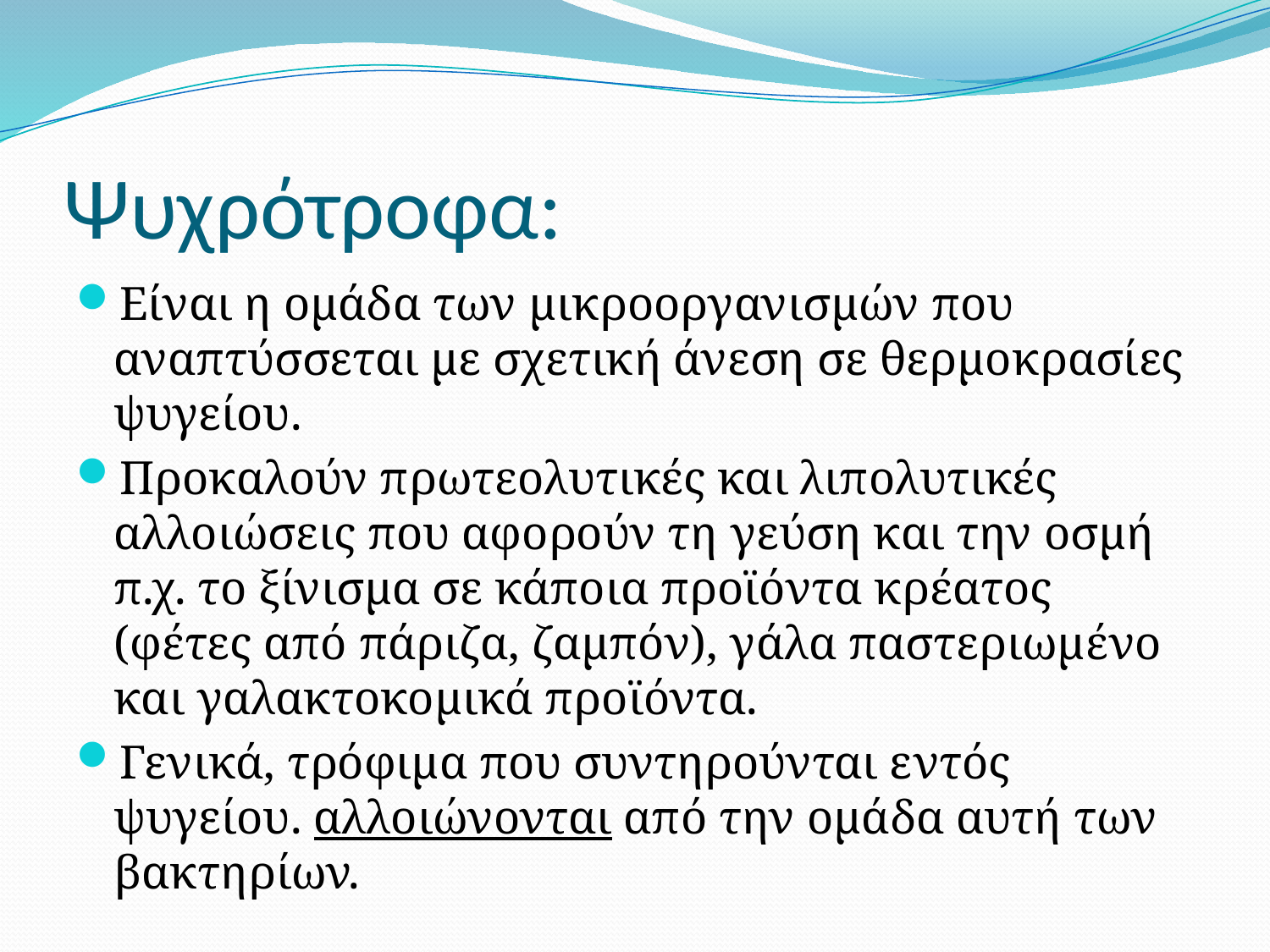

# Ψυχρότροφα:
Είναι η ομάδα των μικροοργανισμών που αναπτύσσεται με σχετική άνεση σε θερμοκρασίες ψυγείου.
Προκαλούν πρωτεολυτικές και λιπολυτικές αλλοιώσεις που αφορούν τη γεύση και την οσμή π.χ. το ξίνισμα σε κάποια προϊόντα κρέατος (φέτες από πάριζα, ζαμπόν), γάλα παστεριωμένο και γαλακτοκομικά προϊόντα.
Γενικά, τρόφιμα που συντηρούνται εντός ψυγείου. αλλοιώνονται από την ομάδα αυτή των βακτηρίων.